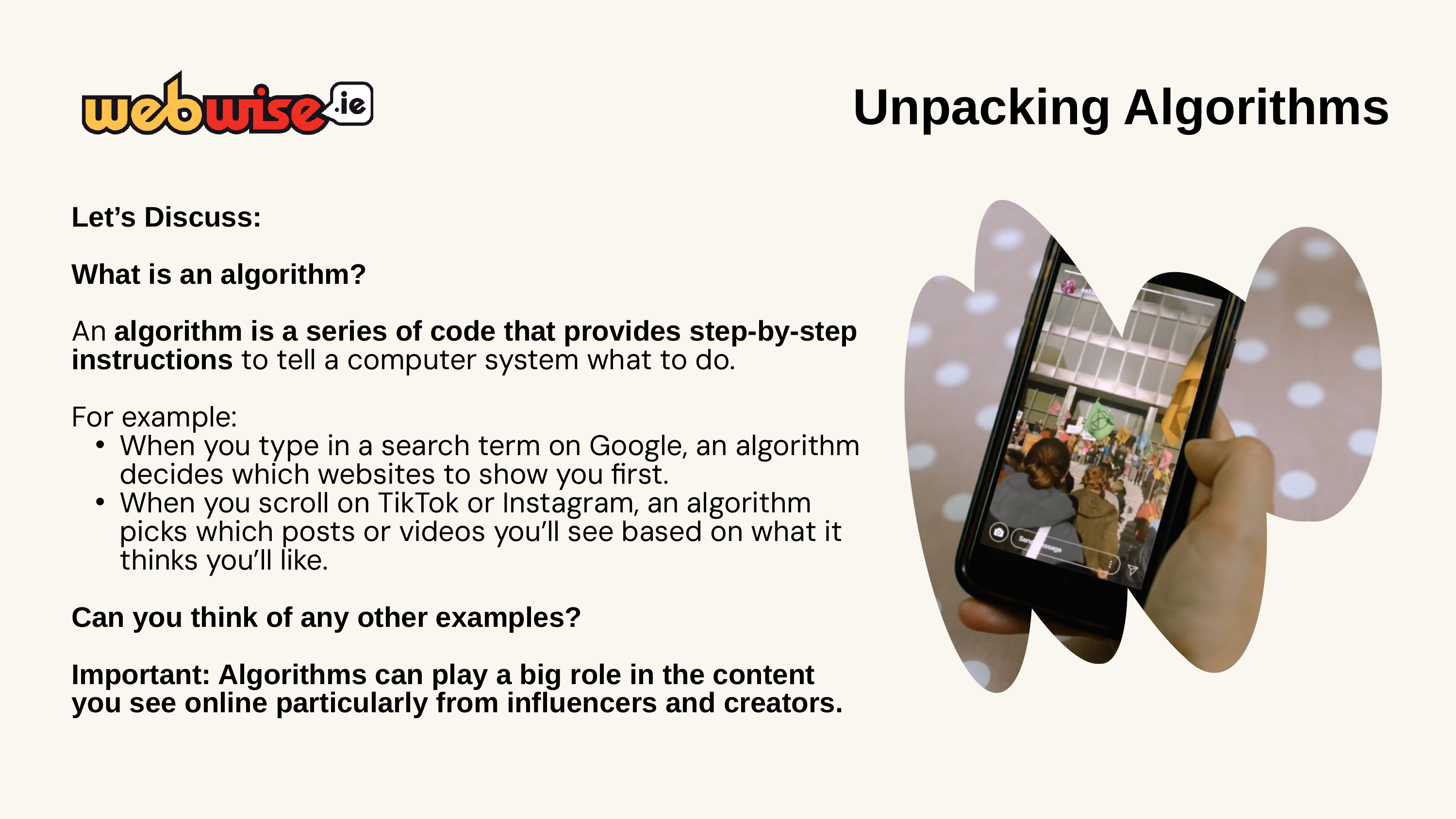

Unpacking Algorithms

Let’s Discuss:

What is an algorithm?

An algorithm is a series of code that provides step-by-step instructions to tell a computer system what to do.

For example:
When you type in a search term on Google, an algorithm decides which websites to show you first.
When you scroll on TikTok or Instagram, an algorithm picks which posts or videos you’ll see based on what it thinks you’ll like.

Can you think of any other examples?

Important: Algorithms can play a big role in the content you see online particularly from influencers and creators.